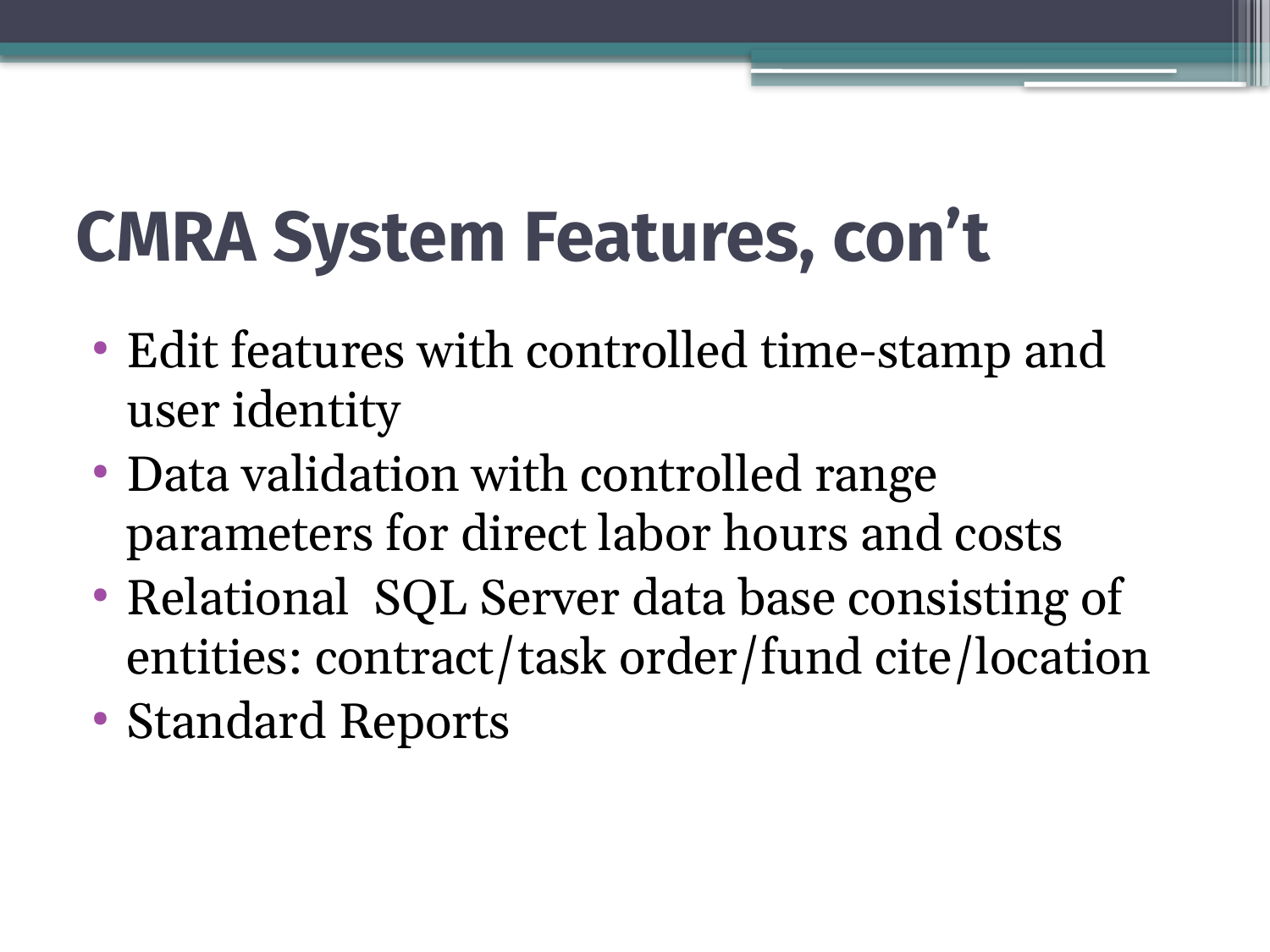

# CMRA System Features, con’t
Edit features with controlled time-stamp and user identity
Data validation with controlled range parameters for direct labor hours and costs
Relational  SQL Server data base consisting of entities: contract/task order/fund cite/location
Standard Reports